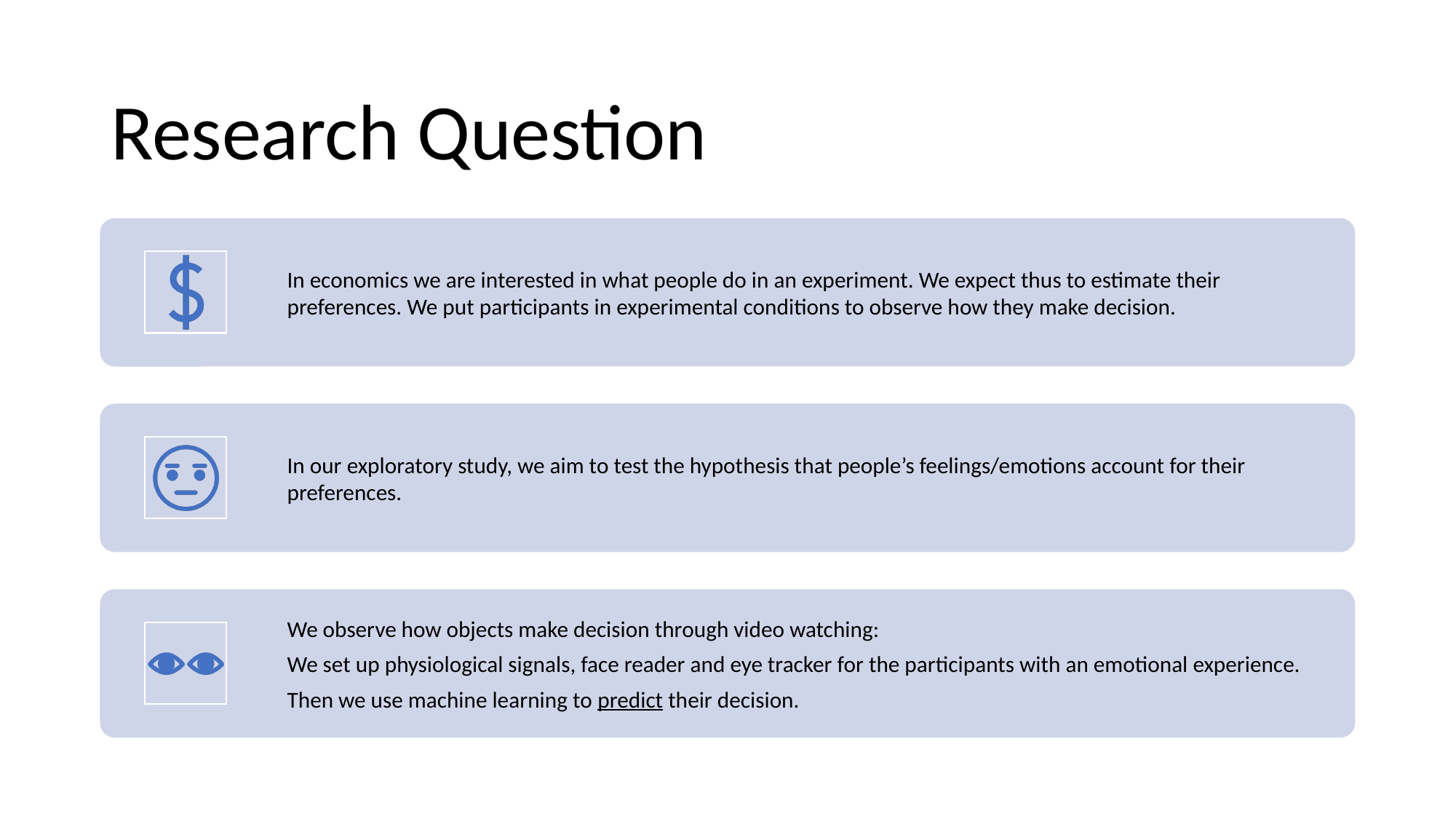

# Research Question
In economics we are interested in what people do in an experiment. We expect thus to estimate their preferences. We put participants in experimental conditions to observe how they make decision.
In our exploratory study, we aim to test the hypothesis that people’s feelings/emotions account for their preferences.
We observe how objects make decision through video watching:
We set up physiological signals, face reader and eye tracker for the participants with an emotional experience.
Then we use machine learning to predict their decision.